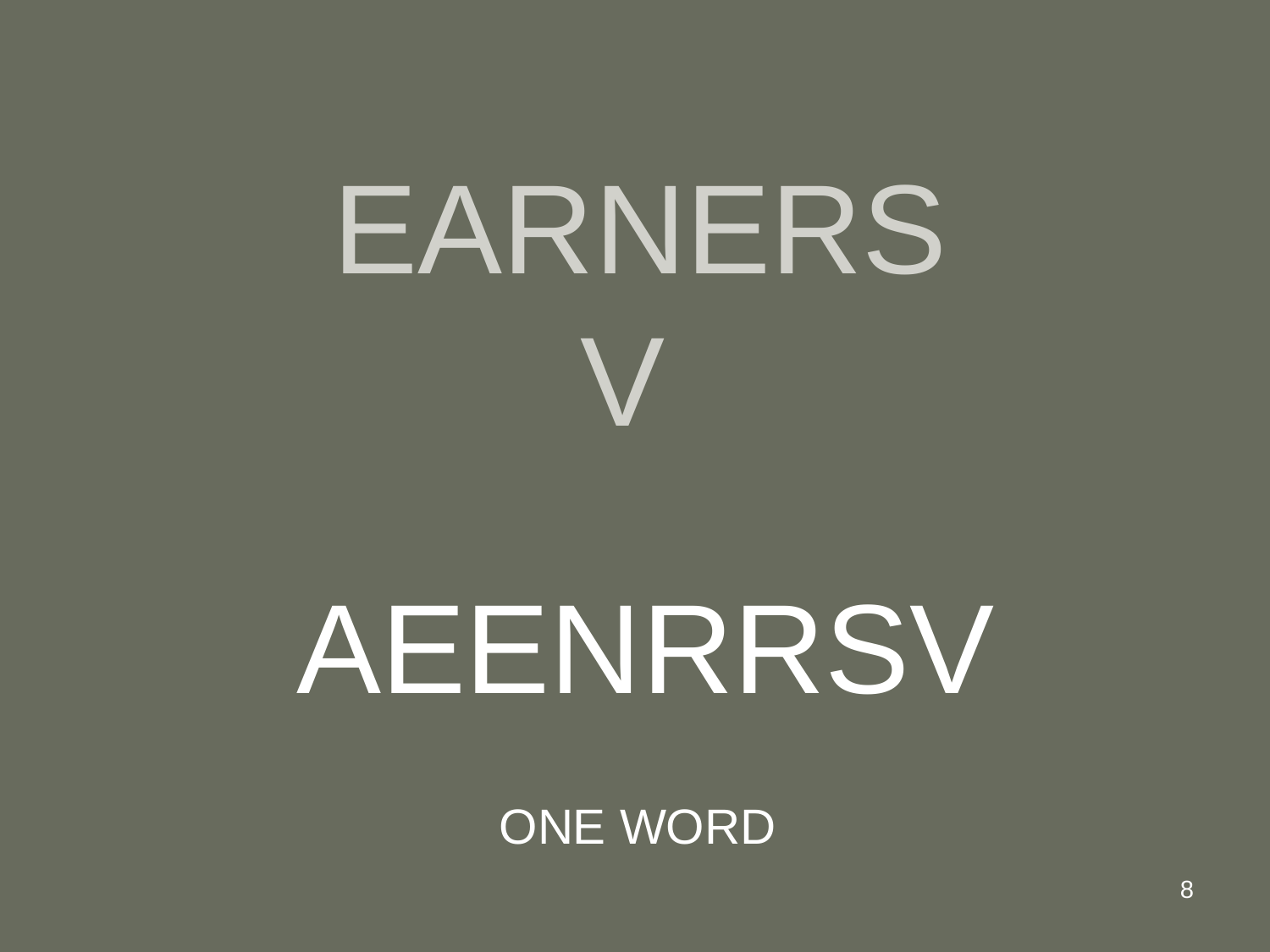

# EARNERS V
AEENRRSV
ONE WORD
8